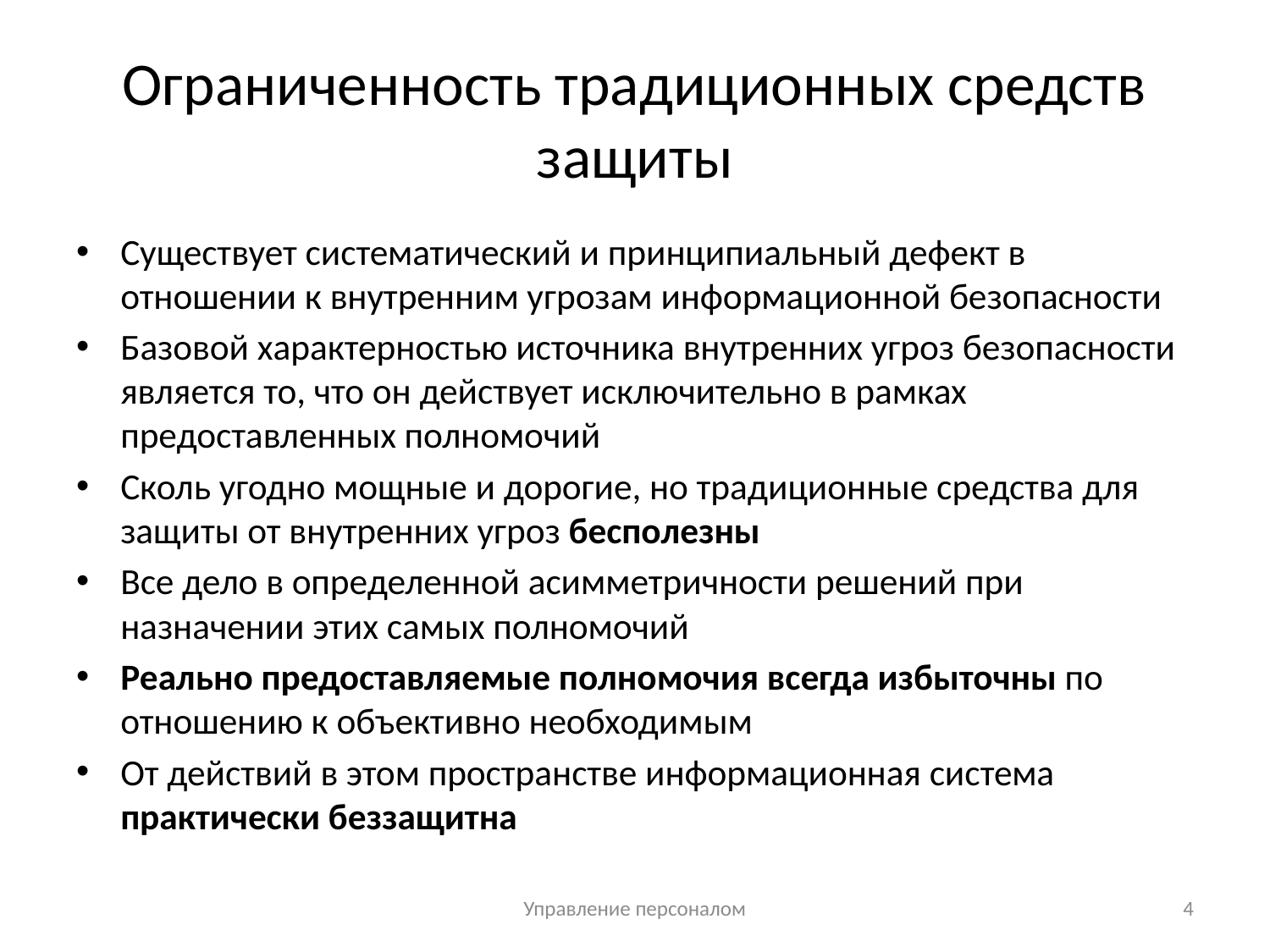

# Ограниченность традиционных средств защиты
Существует систематический и принципиальный дефект в отношении к внутренним угрозам информационной безопасности
Базовой характерностью источника внутренних угроз безопасности является то, что он действует исключительно в рамках предоставленных полномочий
Сколь угодно мощные и дорогие, но традиционные средства для защиты от внутренних угроз бесполезны
Все дело в определенной асимметричности решений при назначении этих самых полномочий
Реально предоставляемые полномочия всегда избыточны по отношению к объективно необходимым
От действий в этом пространстве информационная система практически беззащитна
Управление персоналом
4